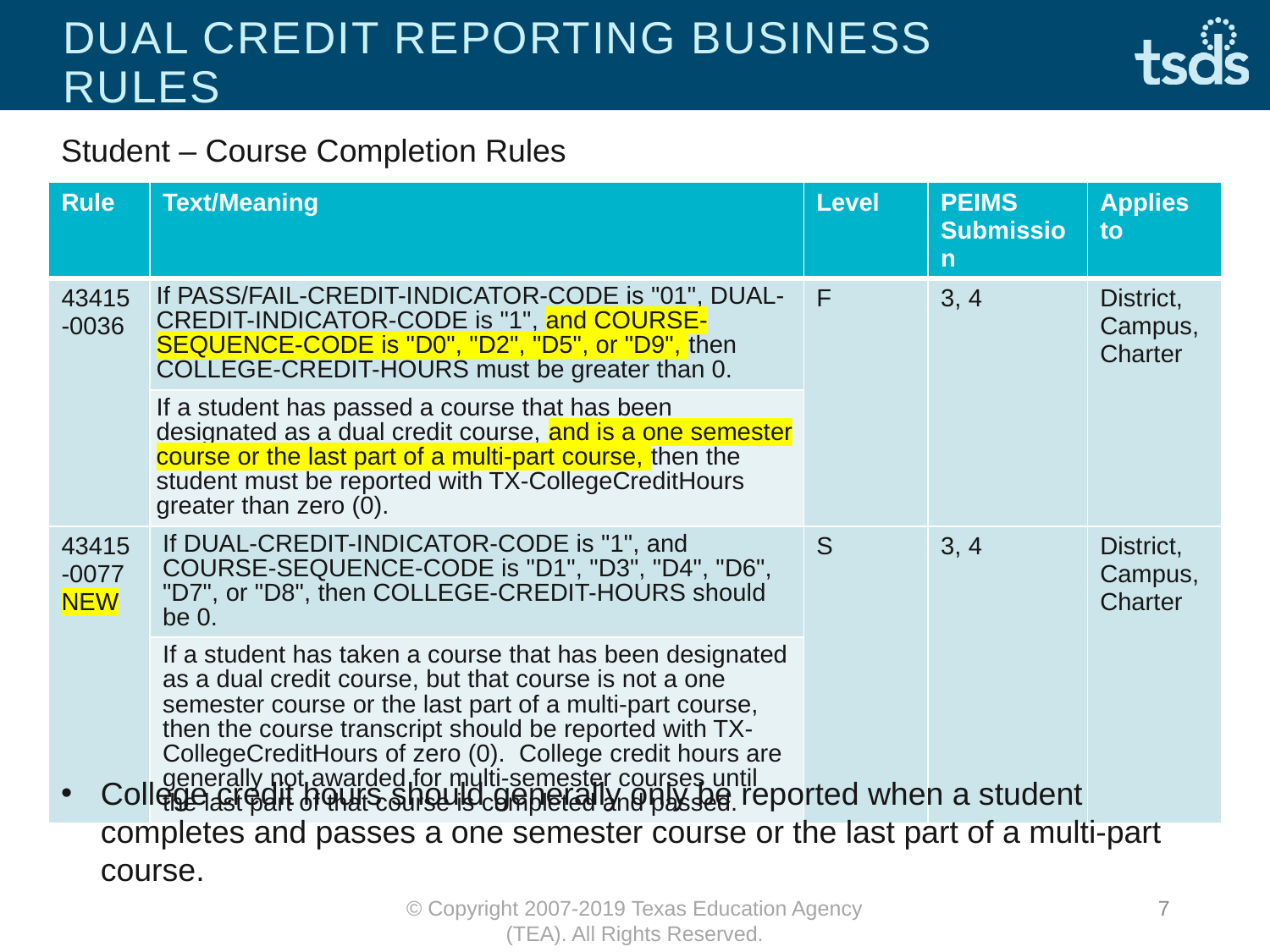

# DUAL CREDIT REPORTING Business Rules
Student – Course Completion Rules
| Rule | Text/Meaning | Level | PEIMS Submission | Applies to |
| --- | --- | --- | --- | --- |
| 43415-0036 | If PASS/FAIL-CREDIT-INDICATOR-CODE is "01", DUAL-CREDIT-INDICATOR-CODE is "1", and COURSE-SEQUENCE-CODE is "D0", "D2", "D5", or "D9", then COLLEGE-CREDIT-HOURS must be greater than 0. | F | 3, 4 | District, Campus, Charter |
|  | If a student has passed a course that has been designated as a dual credit course, and is a one semester course or the last part of a multi-part course, then the student must be reported with TX-CollegeCreditHours greater than zero (0). |  |  |  |
| 43415-0077 NEW | If DUAL-CREDIT-INDICATOR-CODE is "1", and COURSE-SEQUENCE-CODE is "D1", "D3", "D4", "D6", "D7", or "D8", then COLLEGE-CREDIT-HOURS should be 0. | S | 3, 4 | District, Campus, Charter |
|  | If a student has taken a course that has been designated as a dual credit course, but that course is not a one semester course or the last part of a multi-part course, then the course transcript should be reported with TX-CollegeCreditHours of zero (0). College credit hours are generally not awarded for multi-semester courses until the last part of that course is completed and passed. |  |  |  |
College credit hours should generally only be reported when a student completes and passes a one semester course or the last part of a multi-part course.
7